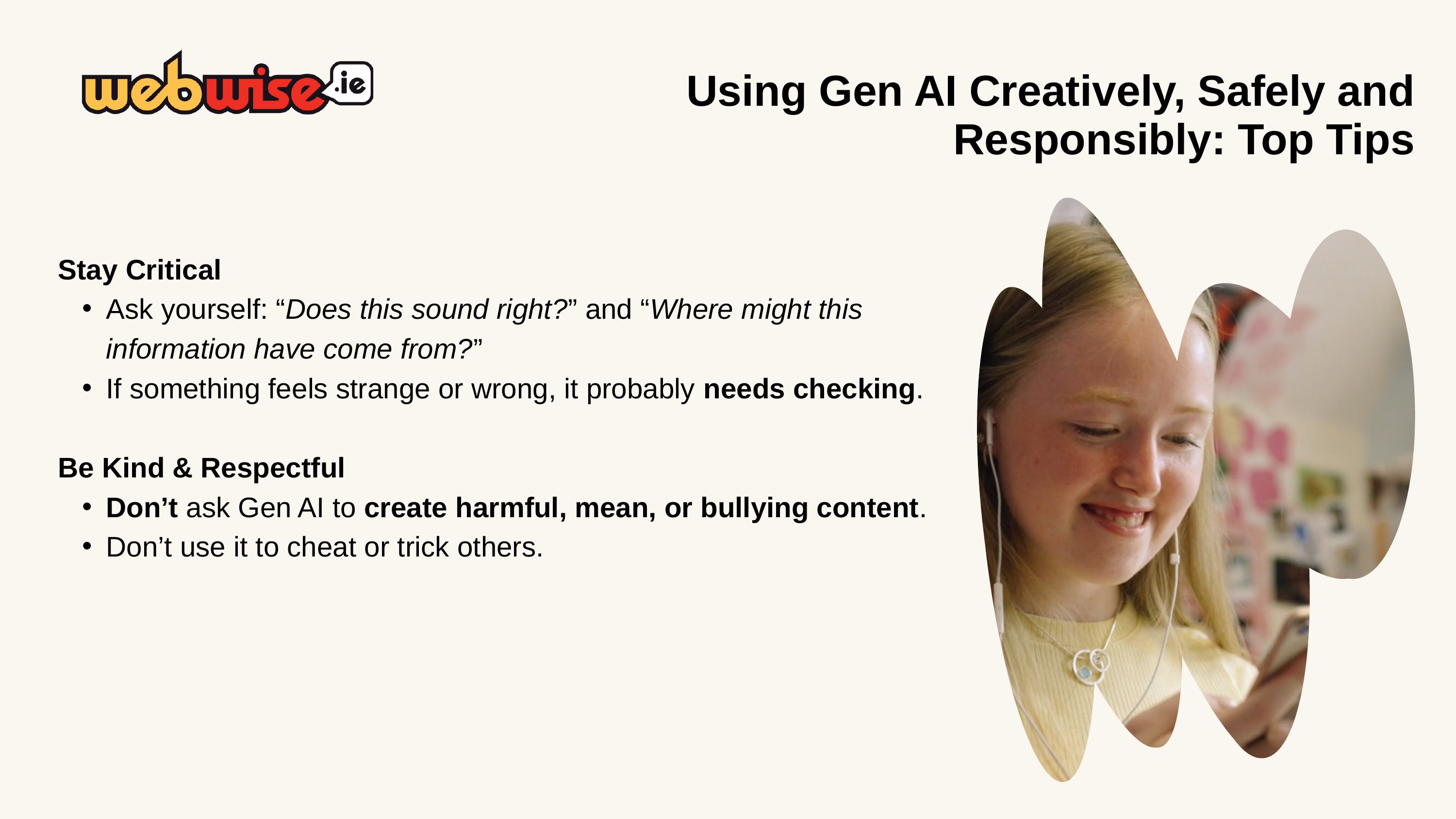

Using Gen AI Creatively, Safely and Responsibly: Top Tips

Stay Critical
Ask yourself: “Does this sound right?” and “Where might this information have come from?”
If something feels strange or wrong, it probably needs checking.

Be Kind & Respectful
Don’t ask Gen AI to create harmful, mean, or bullying content.
Don’t use it to cheat or trick others.